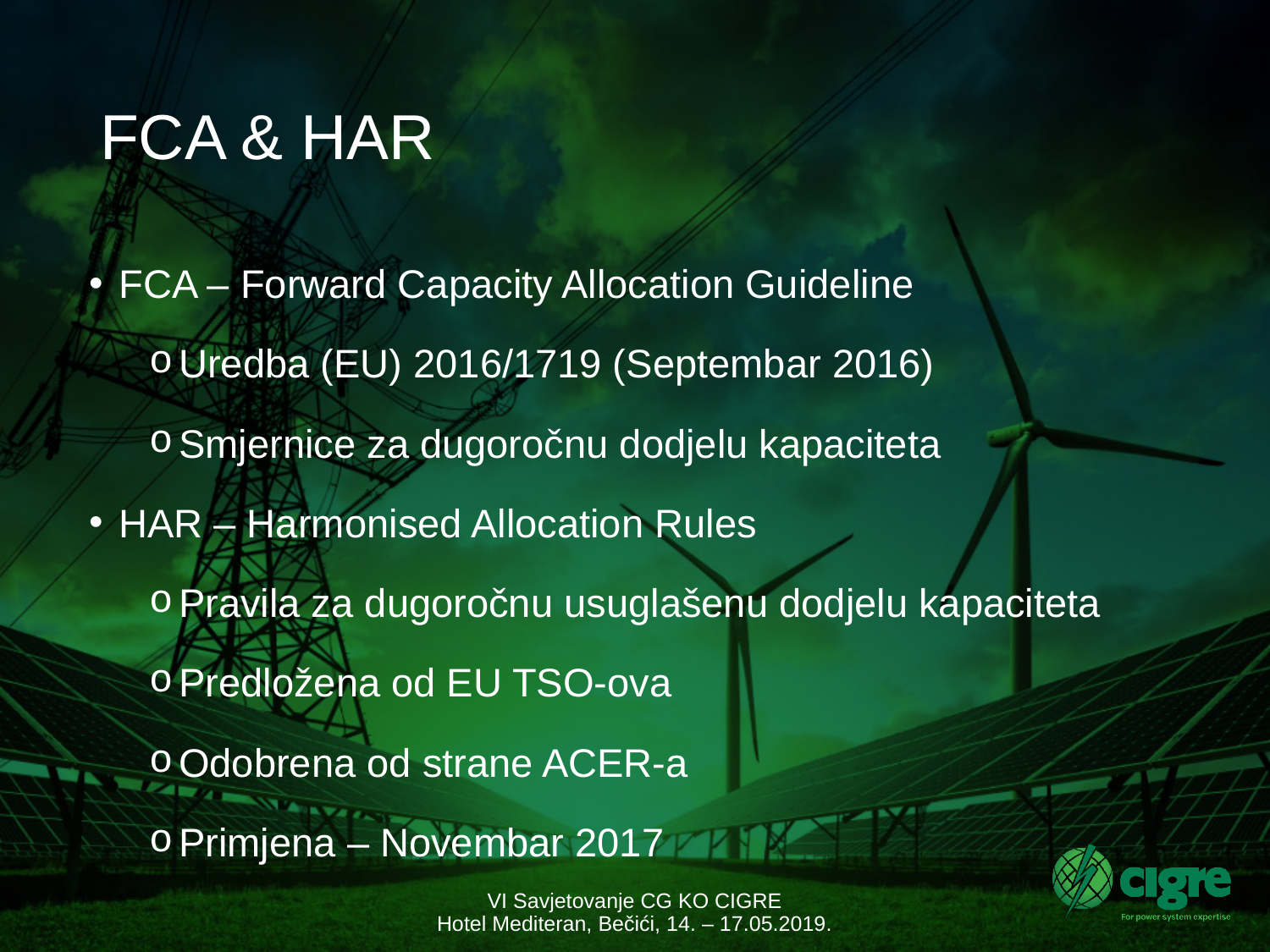

# FCA & HAR
FCA – Forward Capacity Allocation Guideline
Uredba (EU) 2016/1719 (Septembar 2016)
Smjernice za dugoročnu dodjelu kapaciteta
HAR – Harmonised Allocation Rules
Pravila za dugoročnu usuglašenu dodjelu kapaciteta
Predložena od EU TSO-ova
Odobrena od strane ACER-a
Primjena – Novembar 2017

VI Savjetovanje CG KO CIGRE
Hotel Mediteran, Bečići, 14. – 17.05.2019.